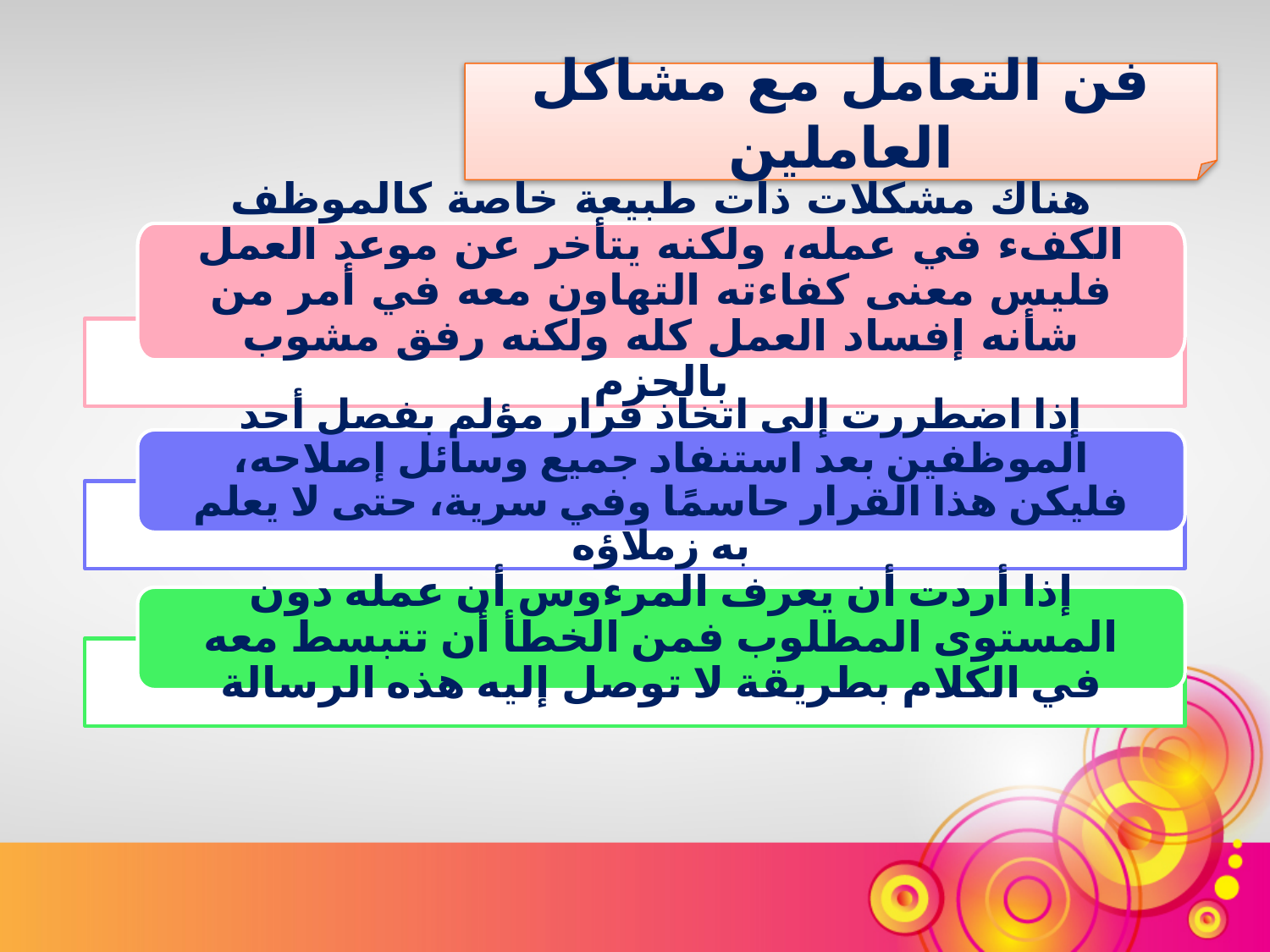

فن التعامل مع مشاكل العاملين
هناك مشكلات ذات طبيعة خاصة كالموظف الكفء في عمله، ولكنه يتأخر عن موعد العمل فليس معنى كفاءته التهاون معه في أمر من شأنه إفساد العمل كله ولكنه رفق مشوب بالحزم

إذا اضطررت إلى اتخاذ قرار مؤلم بفصل أحد الموظفين بعد استنفاد جميع وسائل إصلاحه، فليكن هذا القرار حاسمًا وفي سرية، حتى لا يعلم به زملاؤه

إذا أردت أن يعرف المرءوس أن عمله دون المستوى المطلوب فمن الخطأ أن تتبسط معه في الكلام بطريقة لا توصل إليه هذه الرسالة